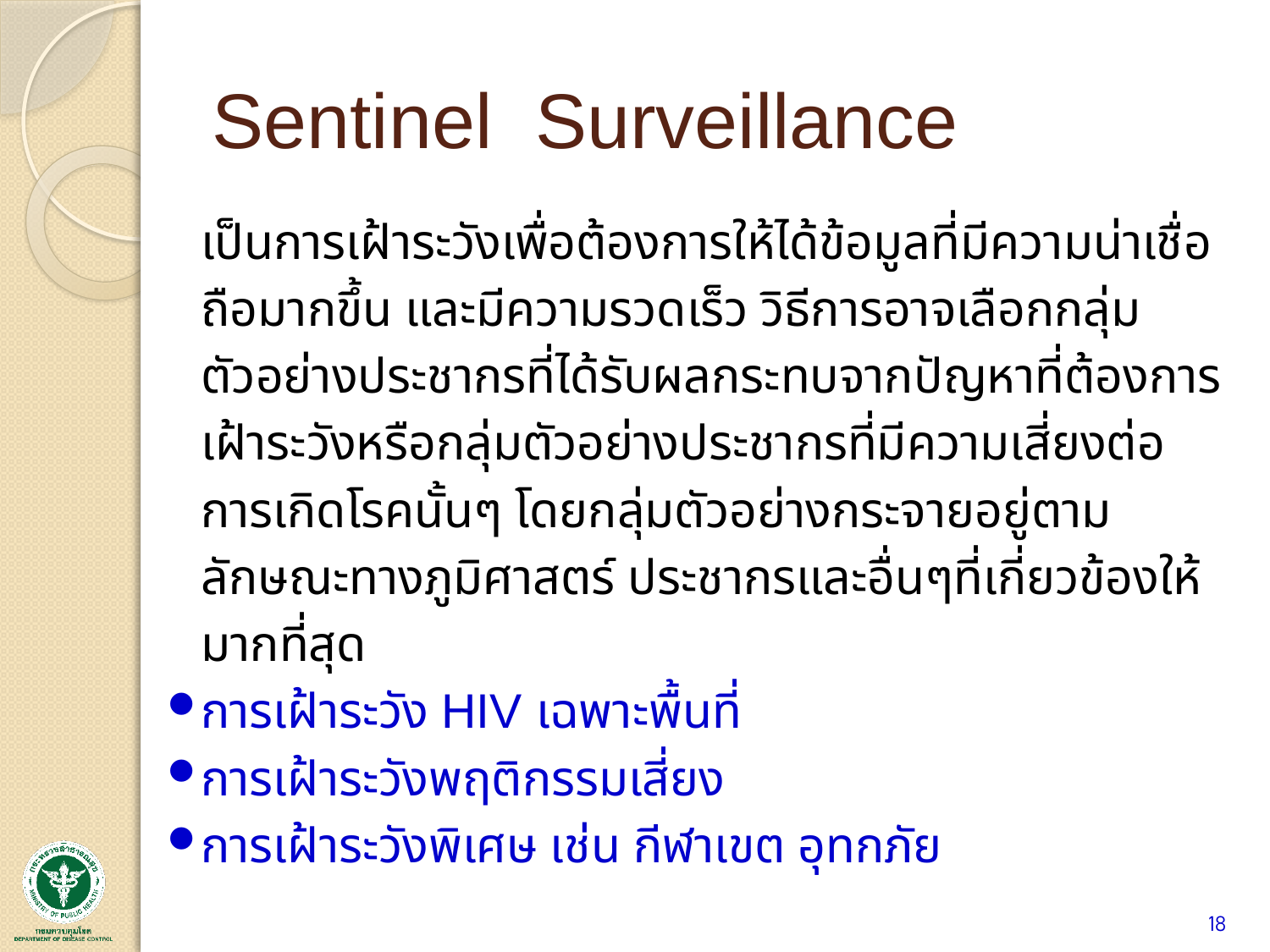

# Sentinel  Surveillance
		เป็นการเฝ้าระวังเพื่อต้องการให้ได้ข้อมูลที่มีความน่าเชื่อถือมากขึ้น และมีความรวดเร็ว วิธีการอาจเลือกกลุ่มตัวอย่างประชากรที่ได้รับผลกระทบจากปัญหาที่ต้องการเฝ้าระวังหรือกลุ่มตัวอย่างประชากรที่มีความเสี่ยงต่อการเกิดโรคนั้นๆ โดยกลุ่มตัวอย่างกระจายอยู่ตามลักษณะทางภูมิศาสตร์ ประชากรและอื่นๆที่เกี่ยวข้องให้มากที่สุด
การเฝ้าระวัง HIV เฉพาะพื้นที่
การเฝ้าระวังพฤติกรรมเสี่ยง
การเฝ้าระวังพิเศษ เช่น กีฬาเขต อุทกภัย
18